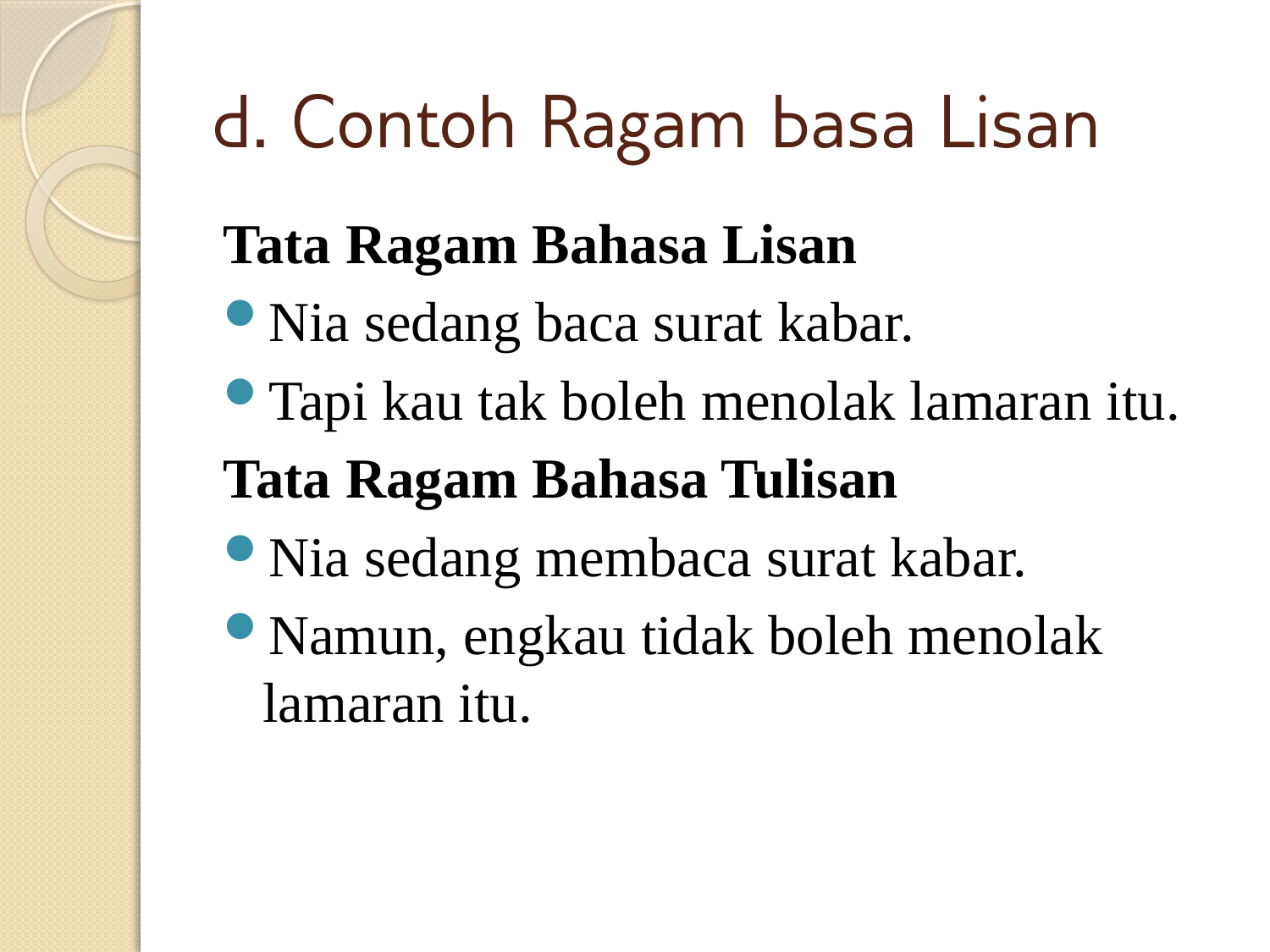

# d. Contoh Ragam basa Lisan
Tata Ragam Bahasa Lisan
Nia sedang baca surat kabar.
Tapi kau tak boleh menolak lamaran itu.
Tata Ragam Bahasa Tulisan
Nia sedang membaca surat kabar.
Namun, engkau tidak boleh menolak lamaran itu.